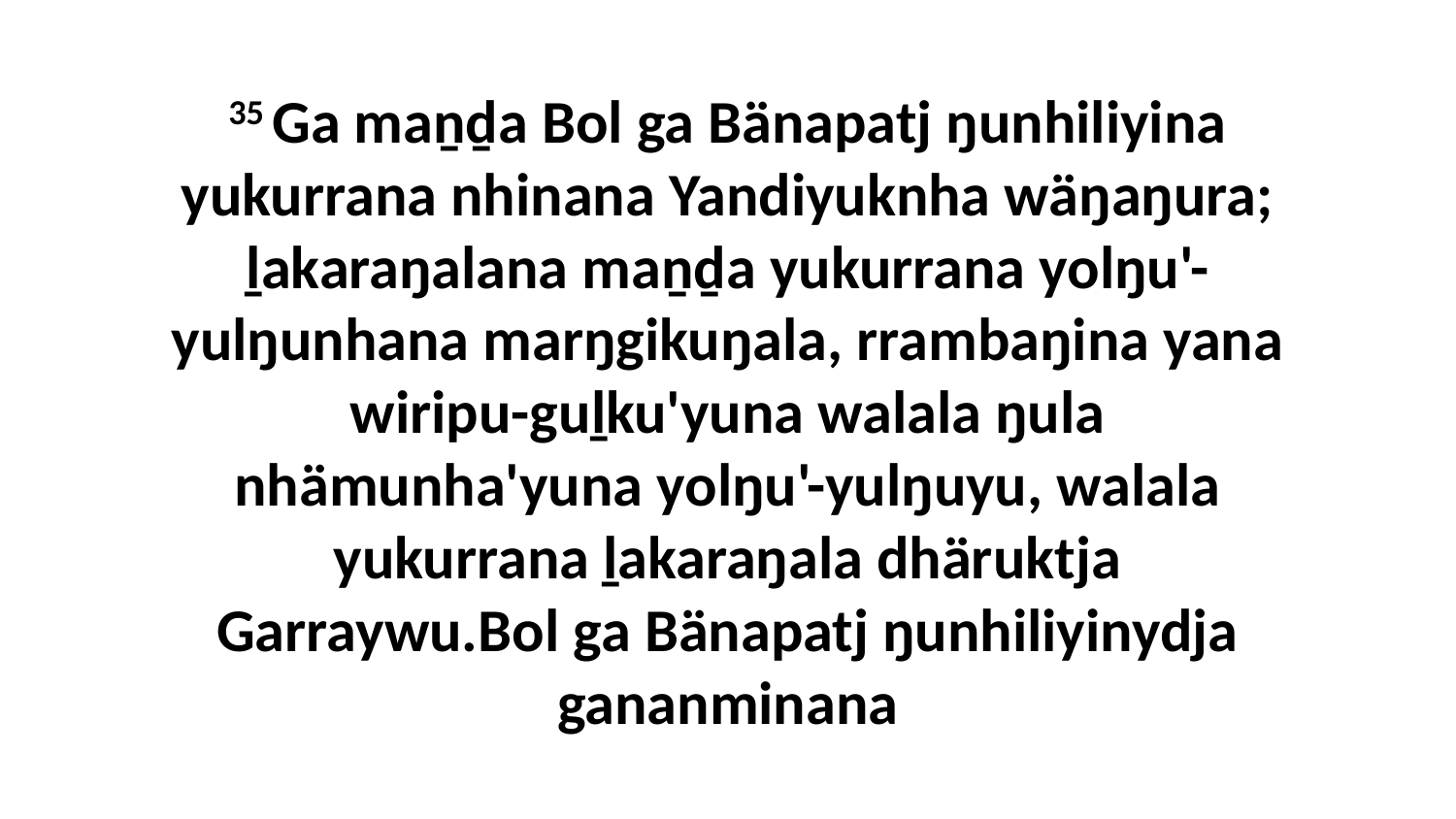

35 Ga maṉḏa Bol ga Bänapatj ŋunhiliyina yukurrana nhinana Yandiyuknha wäŋaŋura; ḻakaraŋalana maṉḏa yukurrana yolŋu'-yulŋunhana marŋgikuŋala, rrambaŋina yana wiripu-guḻku'yuna walala ŋula nhämunha'yuna yolŋu'-yulŋuyu, walala yukurrana ḻakaraŋala dhäruktja Garraywu.Bol ga Bänapatj ŋunhiliyinydja gananminana